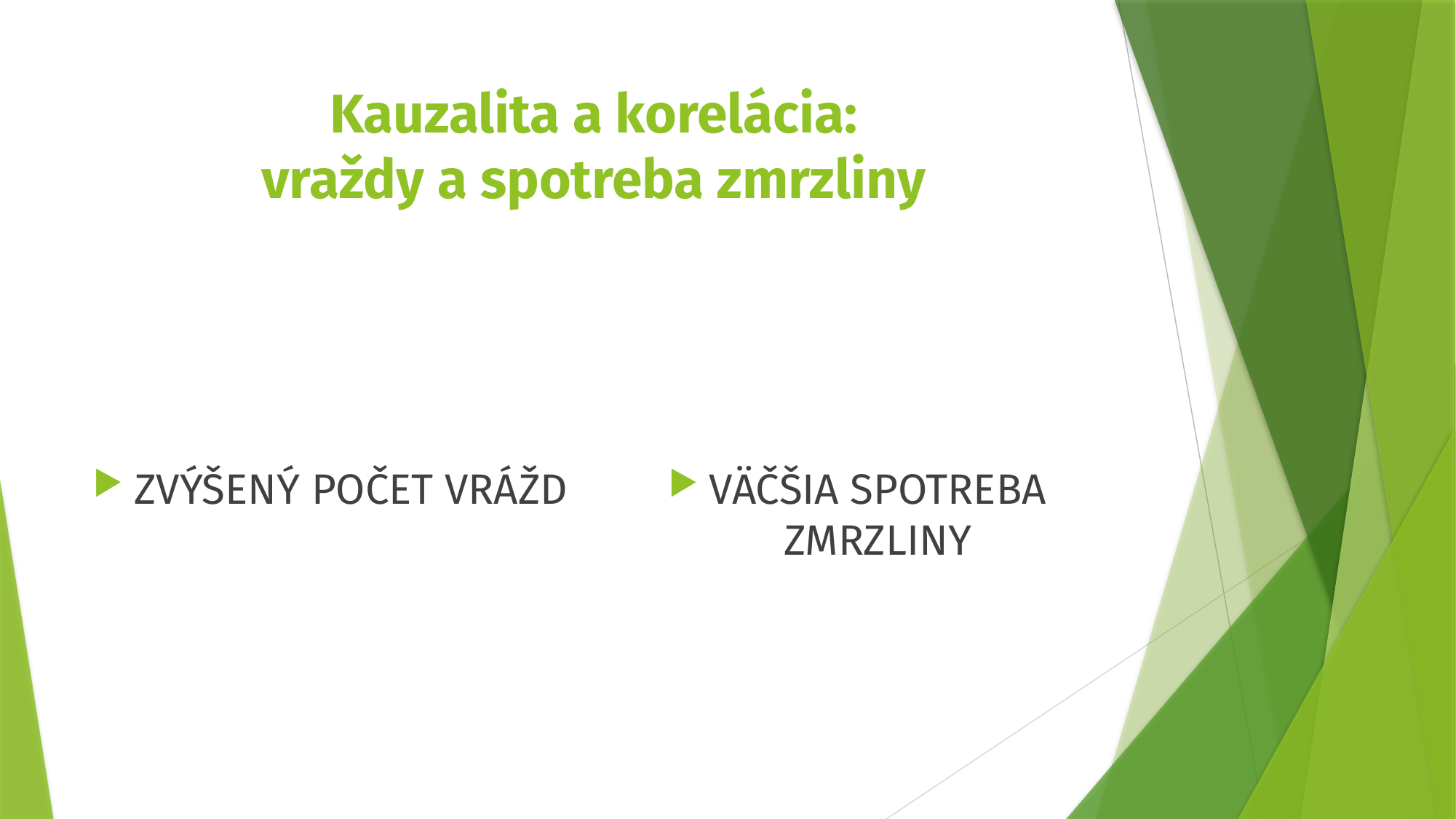

# Kauzalita a korelácia: vraždy a spotreba zmrzliny

ZVÝŠENÝ POČET VRÁŽD

VÄČŠIA SPOTREBA ZMRZLINY